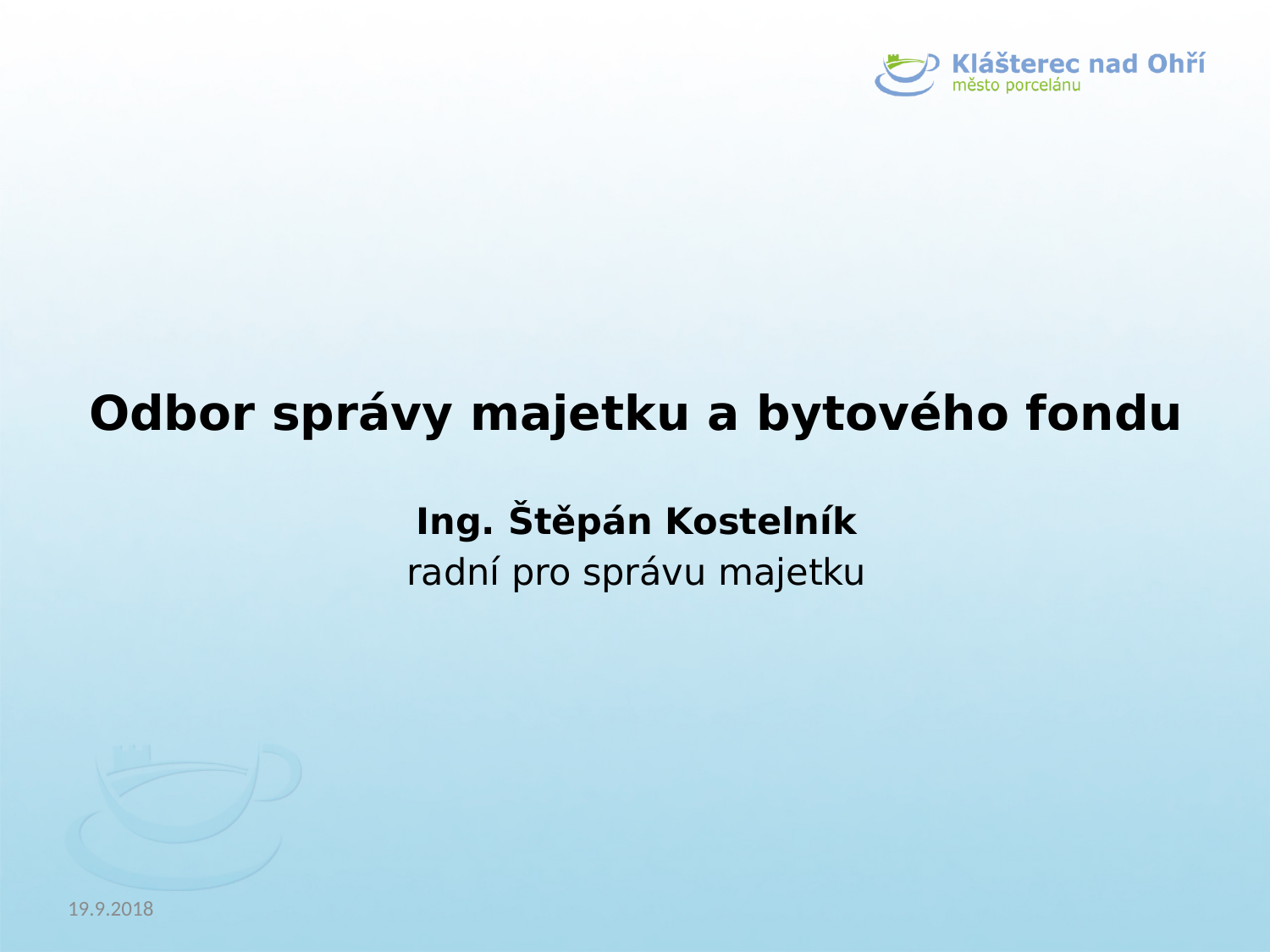

Odbor správy majetku a bytového fondu

Ing. Štěpán Kostelník
radní pro správu majetku
19.9.2018